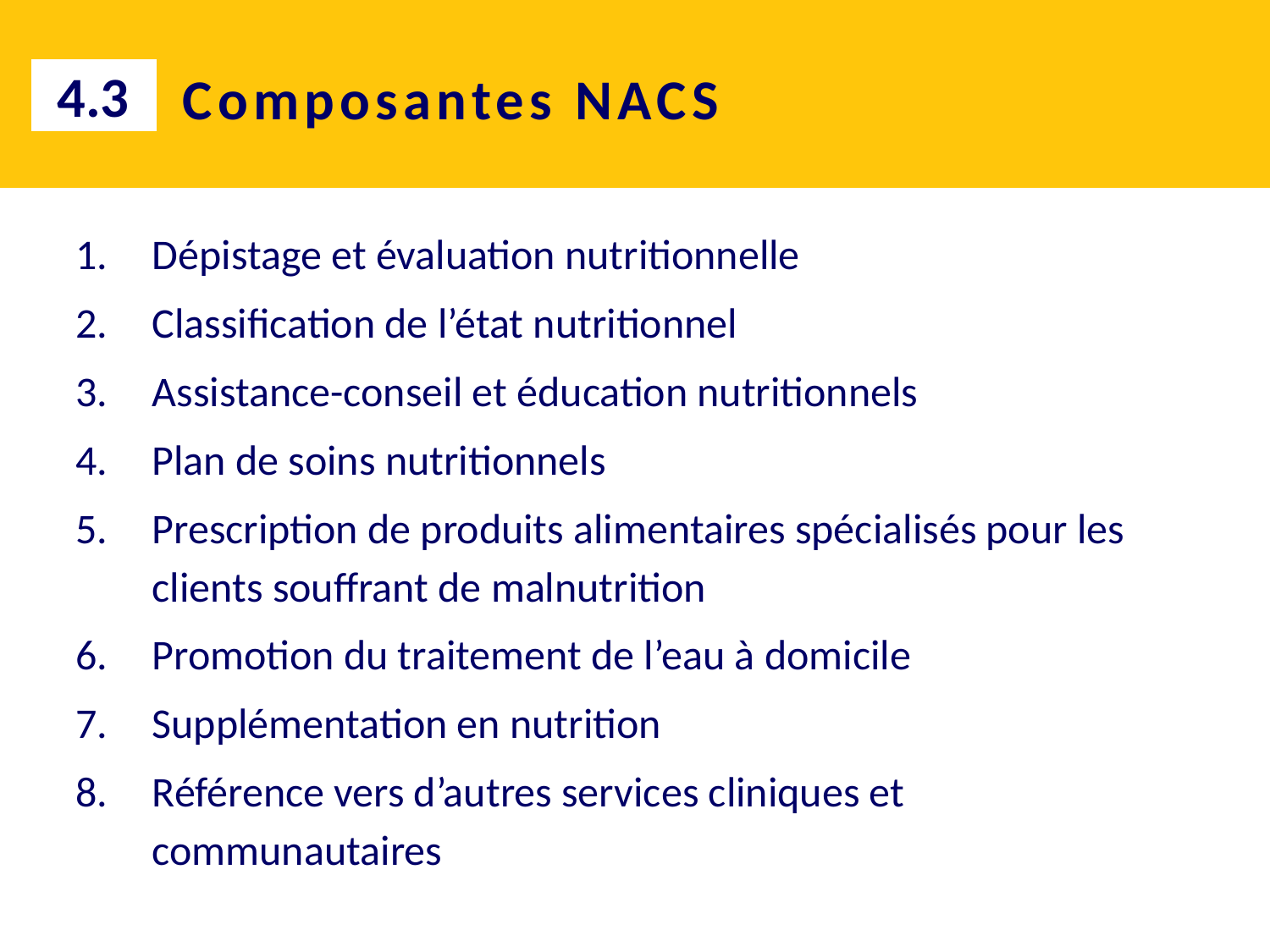

4.3
# Composantes NACS
Dépistage et évaluation nutritionnelle
Classification de l’état nutritionnel
Assistance-conseil et éducation nutritionnels
Plan de soins nutritionnels
Prescription de produits alimentaires spécialisés pour les clients souffrant de malnutrition
Promotion du traitement de l’eau à domicile
Supplémentation en nutrition
Référence vers d’autres services cliniques et communautaires